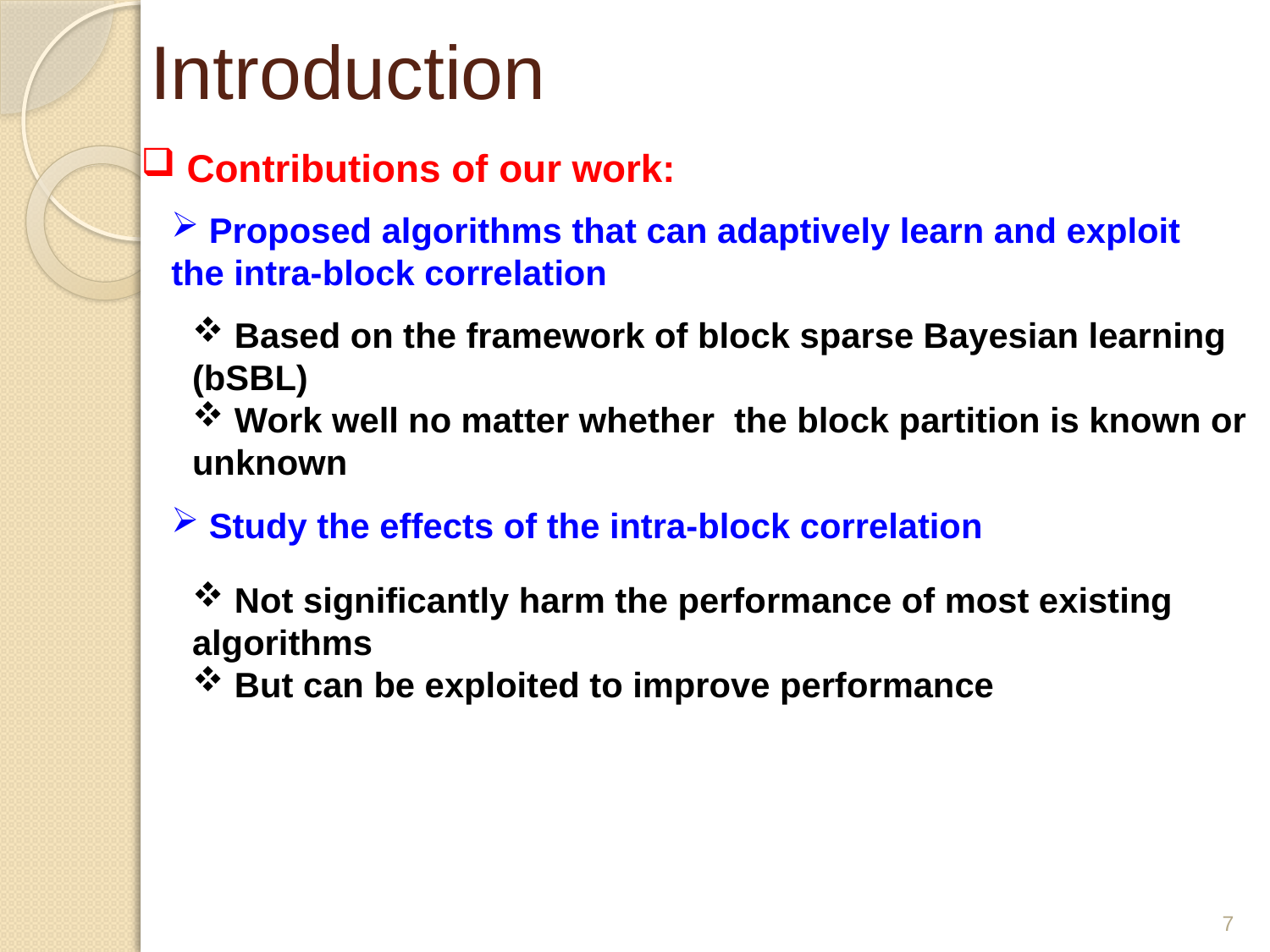

# Introduction

 Contributions of our work:
 Proposed algorithms that can adaptively learn and exploit the intra-block correlation
 Based on the framework of block sparse Bayesian learning (bSBL)
 Work well no matter whether  the block partition is known or unknown
 Study the effects of the intra-block correlation
 Not significantly harm the performance of most existing algorithms
 But can be exploited to improve performance
7